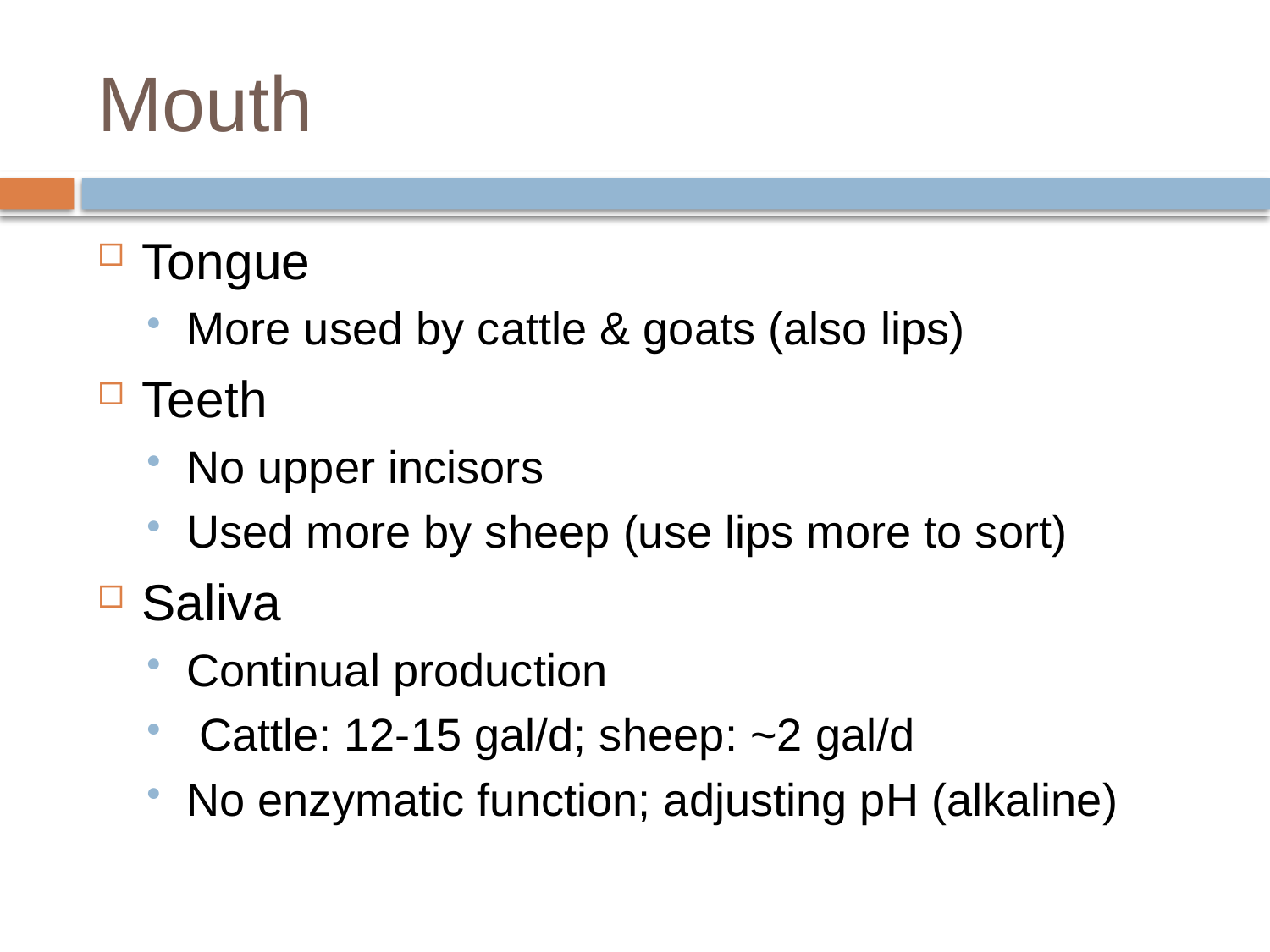

# Mouth
Tongue
More used by cattle & goats (also lips)
Teeth
No upper incisors
Used more by sheep (use lips more to sort)
Saliva
Continual production
 Cattle: 12-15 gal/d; sheep: ~2 gal/d
No enzymatic function; adjusting pH (alkaline)